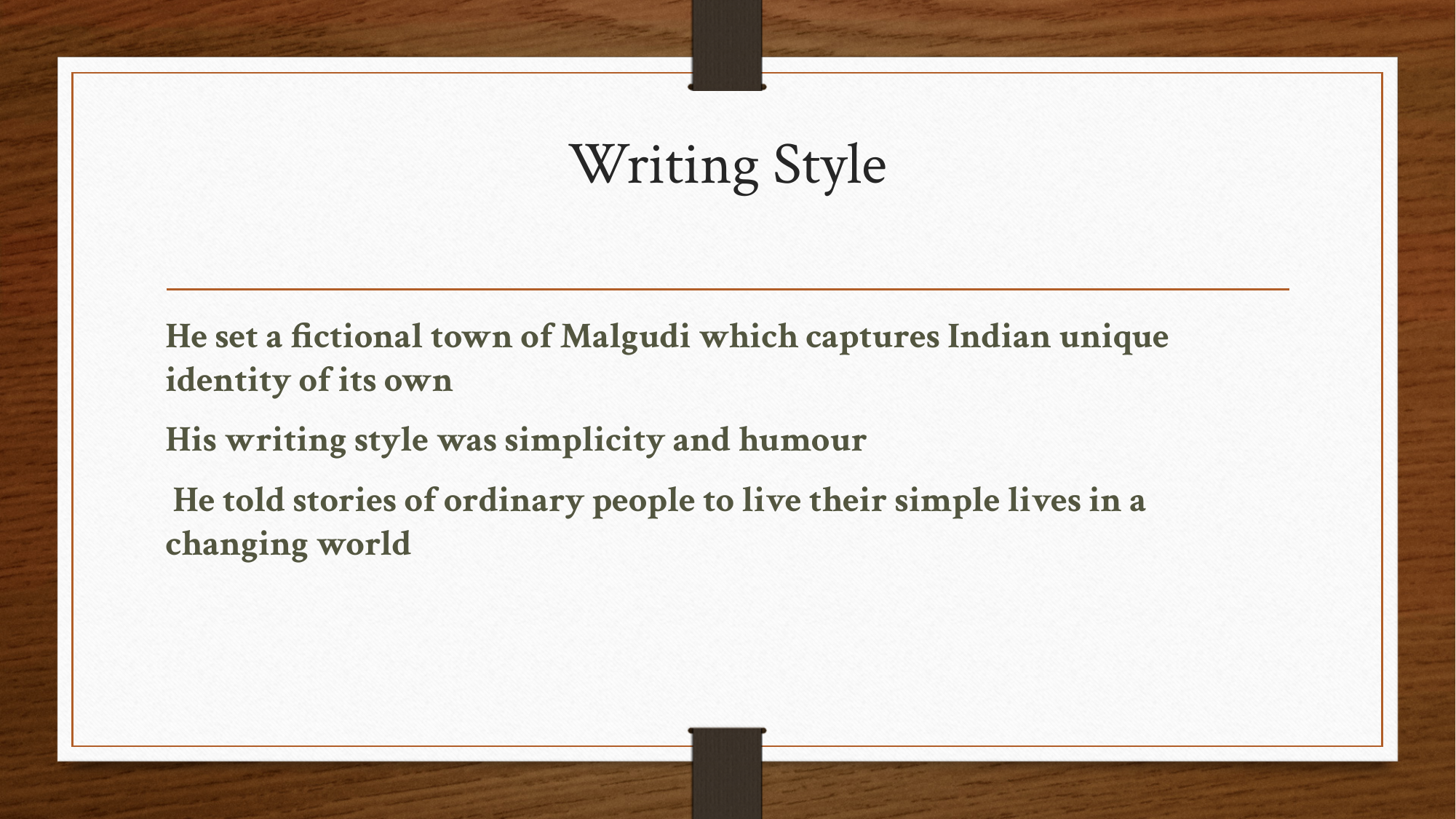

# Writing Style
He set a fictional town of Malgudi which captures Indian unique identity of its own
His writing style was simplicity and humour
 He told stories of ordinary people to live their simple lives in a changing world